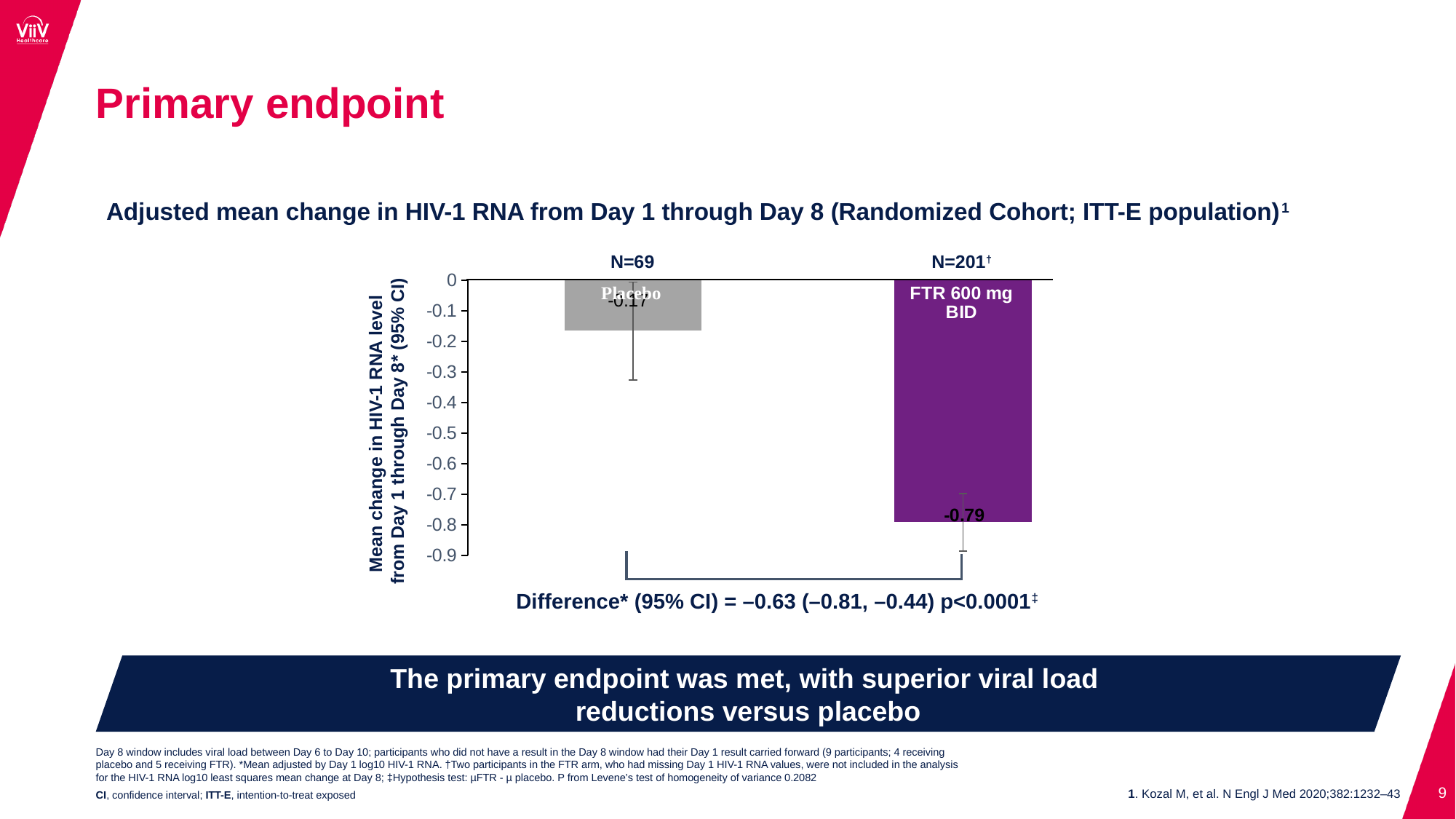

Primary endpoint
Adjusted mean change in HIV-1 RNA from Day 1 through Day 8 (Randomized Cohort; ITT-E population)1
N=69
N=201†
Mean change in HIV-1 RNA level
from Day 1 through Day 8* (95% CI)

### Chart

| Category | Adjusted Mean* |
|---|---|
| Placebo | -0.166 |
| FTR 600mg
BID | -0.79 |
Difference* (95% CI) = –0.63 (–0.81, –0.44) p<0.0001‡
The primary endpoint was met, with superior viral load
reductions versus placebo
Day 8 window includes viral load between Day 6 to Day 10; participants who did not have a result in the Day 8 window had their Day 1 result carried forward (9 participants; 4 receiving placebo and 5 receiving FTR). *Mean adjusted by Day 1 log10 HIV-1 RNA. †Two participants in the FTR arm, who had missing Day 1 HIV-1 RNA values, were not included in the analysis for the HIV-1 RNA log10 least squares mean change at Day 8; ‡Hypothesis test: µFTR - µ placebo. P from Levene’s test of homogeneity of variance 0.2082
CI, confidence interval; ITT-E, intention-to-treat exposed
9
1. Kozal M, et al. N Engl J Med 2020;382:1232–43